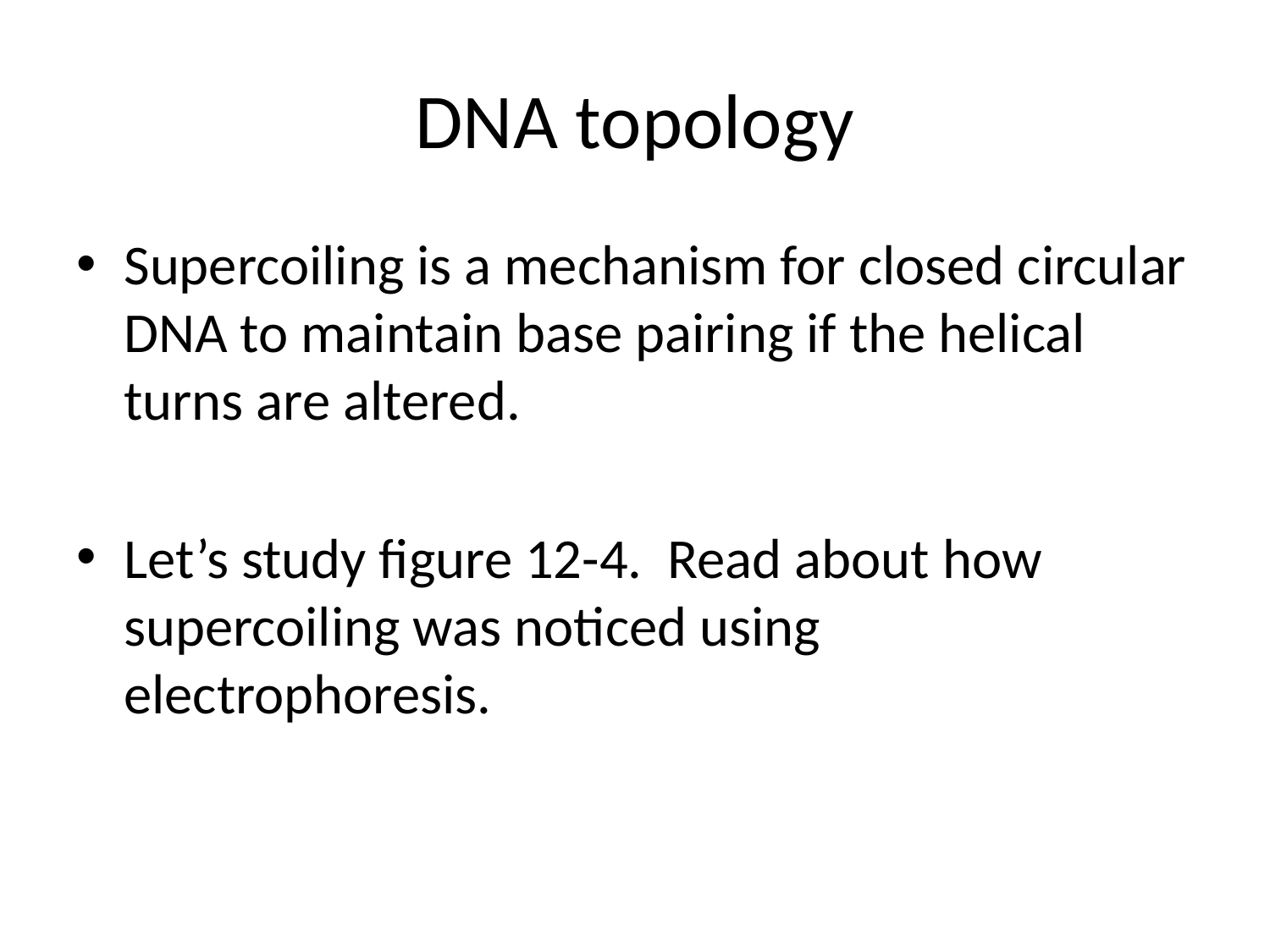

# DNA topology
Supercoiling is a mechanism for closed circular DNA to maintain base pairing if the helical turns are altered.

Let’s study figure 12-4.  Read about how supercoiling was noticed using electrophoresis.